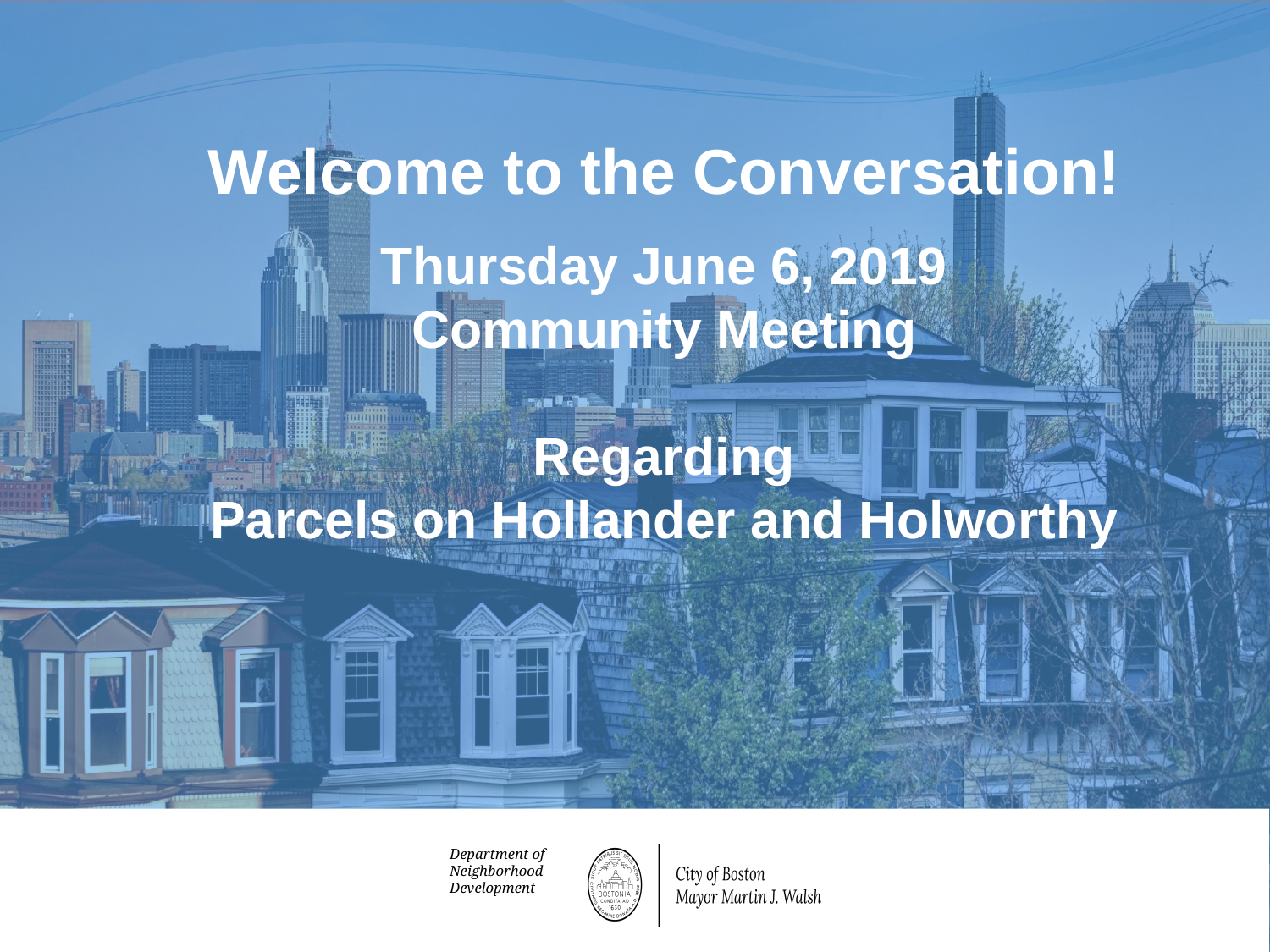

# Welcome to the Conversation!

Thursday June 6, 2019
Community Meeting
Regarding
Parcels on Hollander and Holworthy